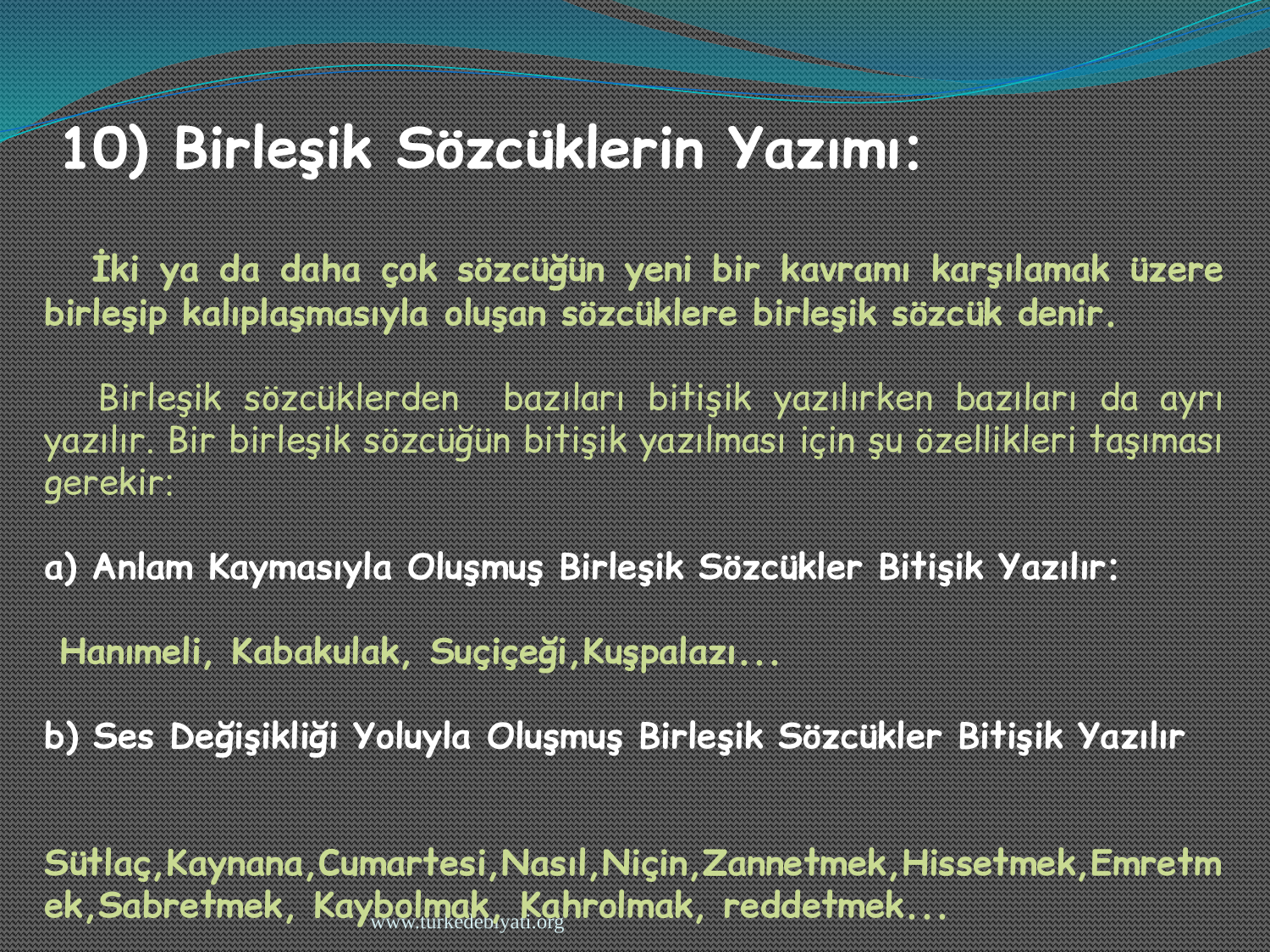

10) Birleşik Sözcüklerin Yazımı:
   İki ya da daha çok sözcüğün yeni bir kavramı karşılamak üzere birleşip kalıplaşmasıyla oluşan sözcüklere birleşik sözcük denir.

  Birleşik sözcüklerden  bazıları bitişik yazılırken bazıları da ayrı yazılır. Bir birleşik sözcüğün bitişik yazılması için şu özellikleri taşıması gerekir:

a) Anlam Kaymasıyla Oluşmuş Birleşik Sözcükler Bitişik Yazılır:

 Hanımeli, Kabakulak, Suçiçeği,Kuşpalazı...

b) Ses Değişikliği Yoluyla Oluşmuş Birleşik Sözcükler Bitişik Yazılır
                                                                                                                      Sütlaç,Kaynana,Cumartesi,Nasıl,Niçin,Zannetmek,Hissetmek,Emretmek,Sabretmek, Kaybolmak, Kahrolmak, reddetmek...
www.turkedebiyati.org